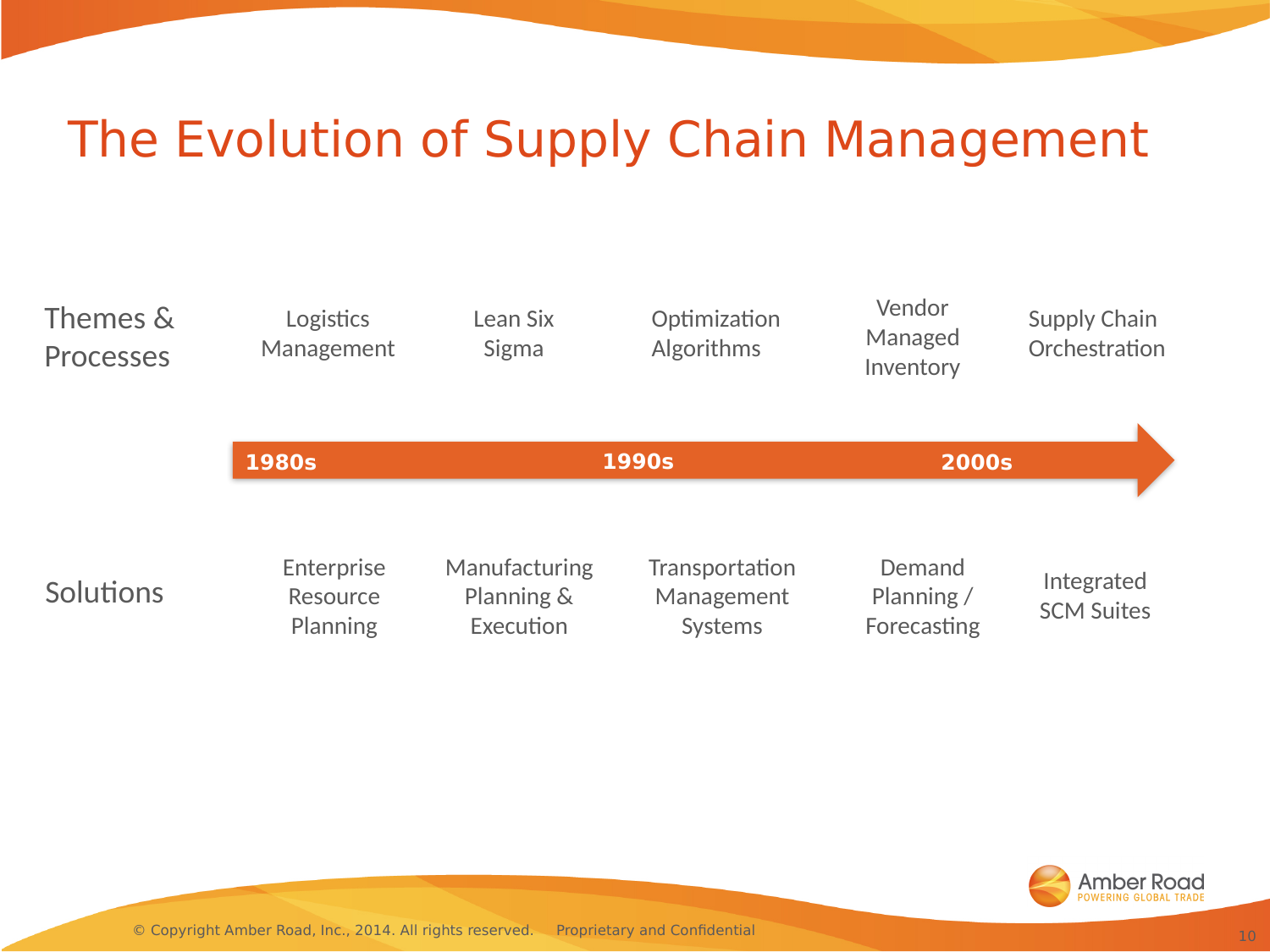

# The Evolution of Supply Chain Management
Vendor Managed Inventory
Themes & Processes
Logistics Management
Lean Six Sigma
Optimization
Algorithms
Supply Chain Orchestration

1990s
2000s
1980s
Enterprise Resource Planning
Manufacturing Planning & Execution

Transportation Management Systems

Demand Planning / Forecasting
Integrated SCM Suites

Solutions